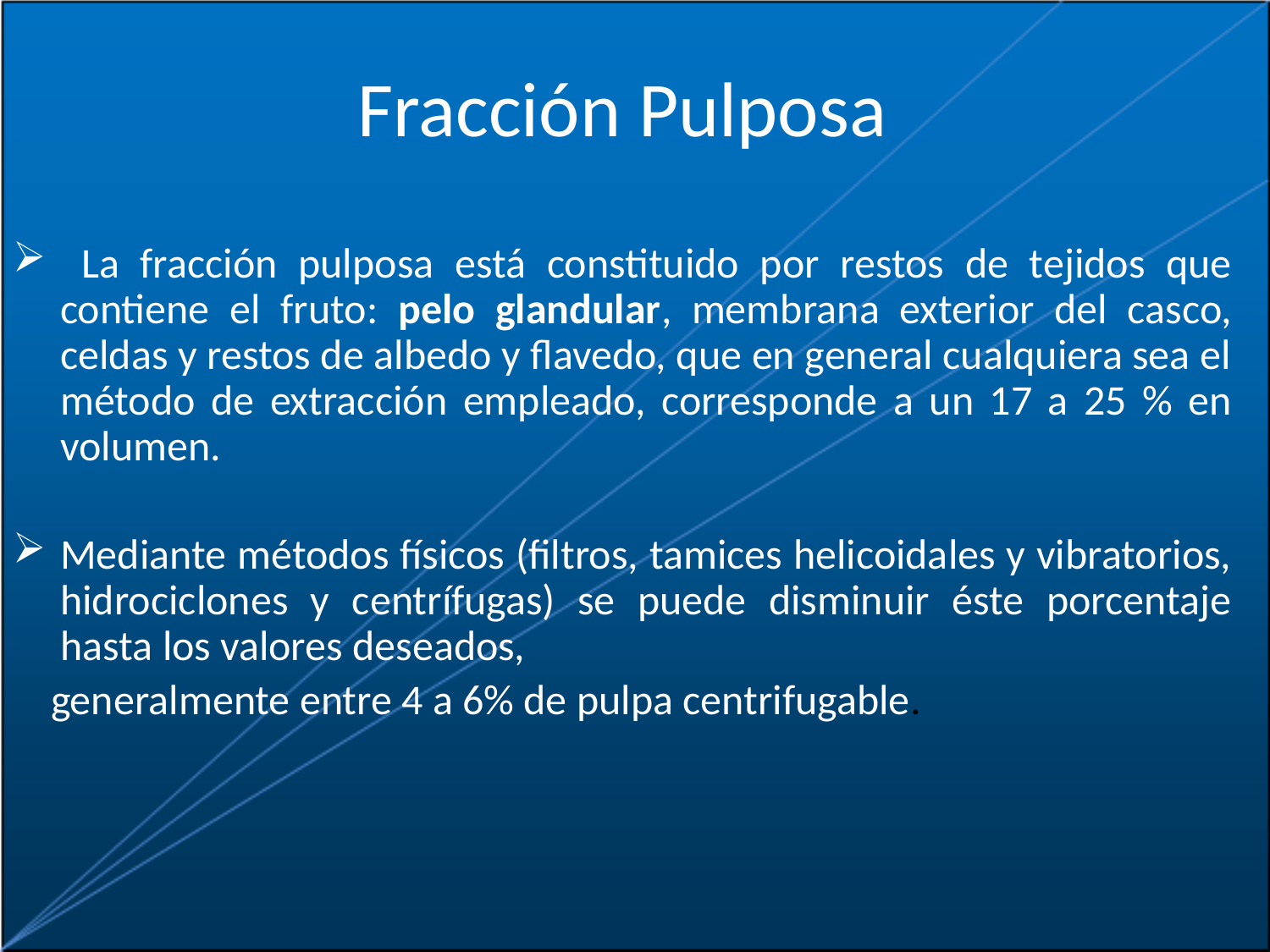

# Fracción Pulposa

 La fracción pulposa está constituido por restos de tejidos que contiene el fruto: pelo glandular, membrana exterior del casco, celdas y restos de albedo y flavedo, que en general cualquiera sea el método de extracción empleado, corresponde a un 17 a 25 % en volumen.

Mediante métodos físicos (filtros, tamices helicoidales y vibratorios, hidrociclones y centrífugas) se puede disminuir éste porcentaje hasta los valores deseados,
    generalmente entre 4 a 6% de pulpa centrifugable.